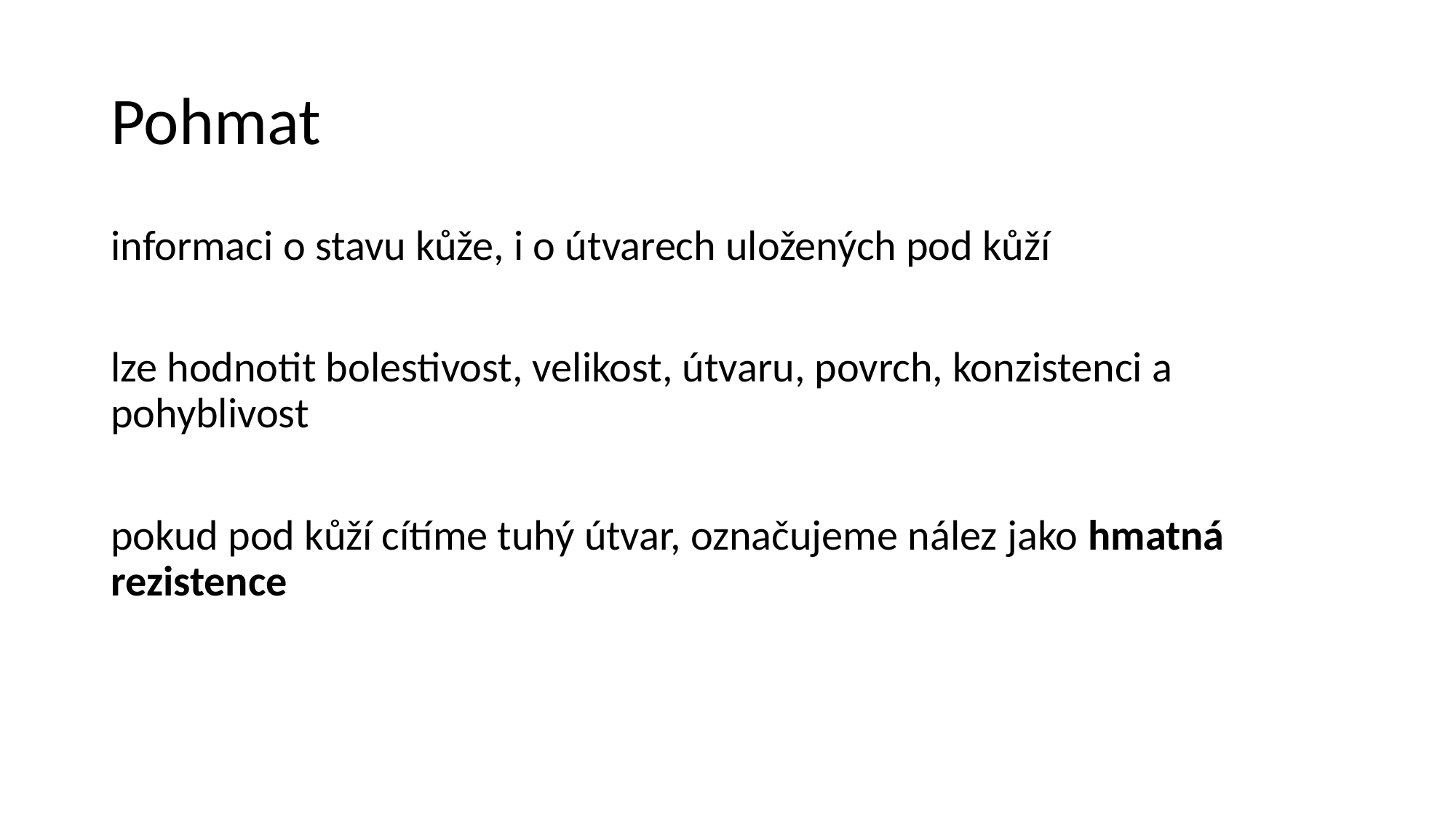

# Pohmat
informaci o stavu kůže, i o útvarech uložených pod kůží

lze hodnotit bolestivost, velikost, útvaru, povrch, konzistenci a pohyblivost

pokud pod kůží cítíme tuhý útvar, označujeme nález jako hmatná rezistence